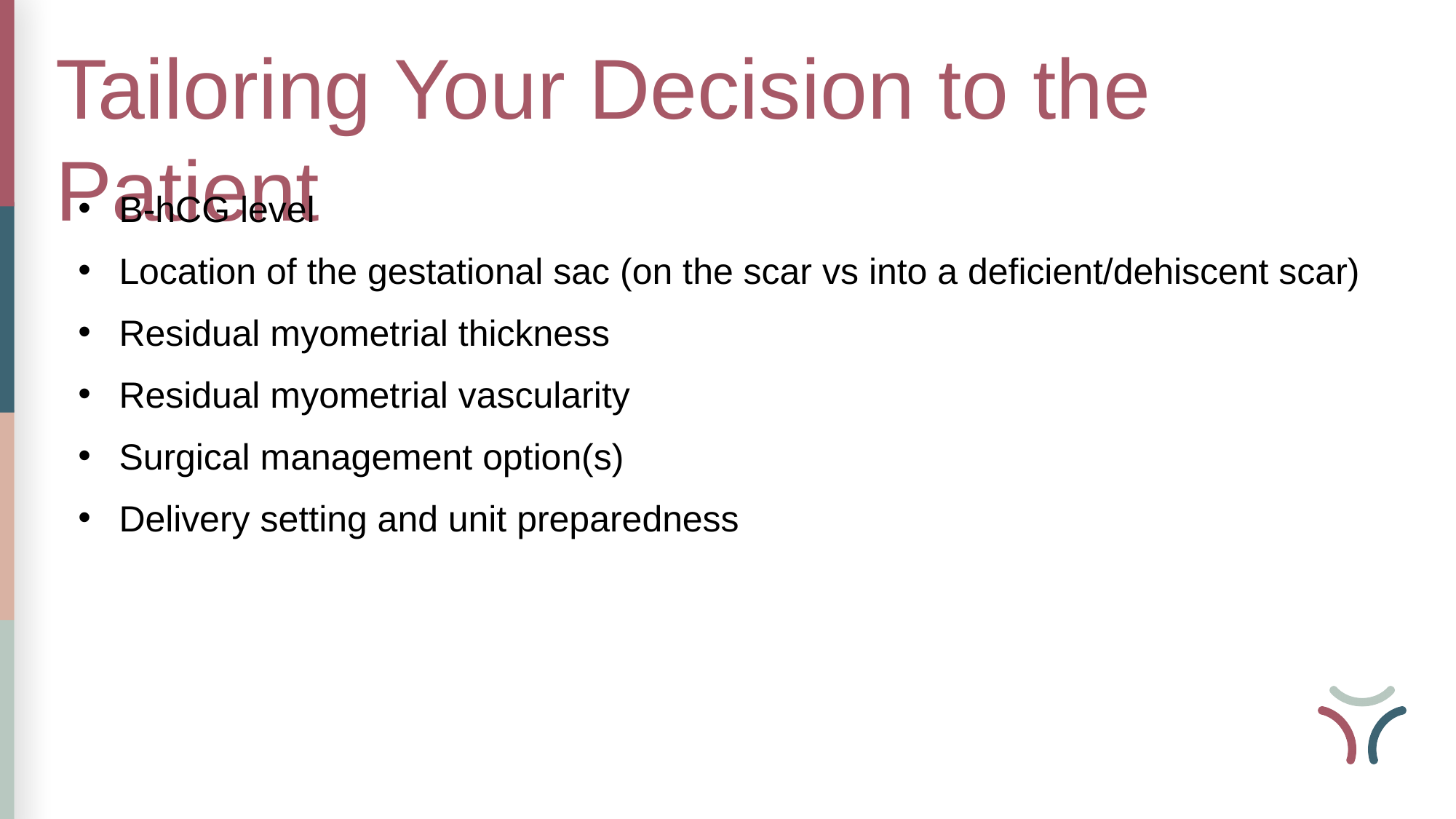

Tailoring Your Decision to the Patient
B-hCG level
Location of the gestational sac (on the scar vs into a deficient/dehiscent scar)
Residual myometrial thickness
Residual myometrial vascularity
Surgical management option(s)
Delivery setting and unit preparedness